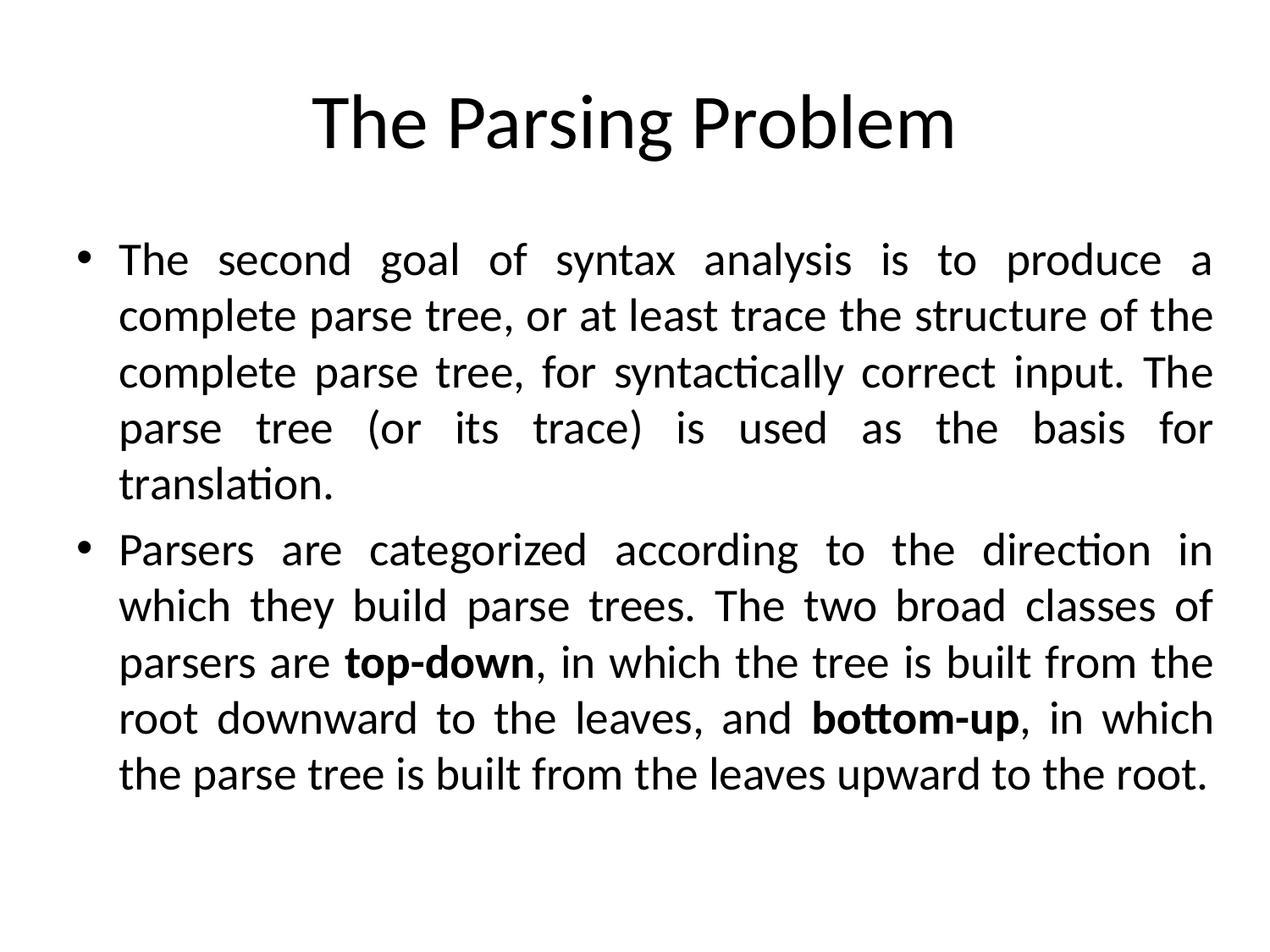

# The Parsing Problem
The second goal of syntax analysis is to produce a complete parse tree, or at least trace the structure of the complete parse tree, for syntactically correct input. The parse tree (or its trace) is used as the basis for translation.
Parsers are categorized according to the direction in which they build parse trees. The two broad classes of parsers are top-down, in which the tree is built from the root downward to the leaves, and bottom-up, in which the parse tree is built from the leaves upward to the root.